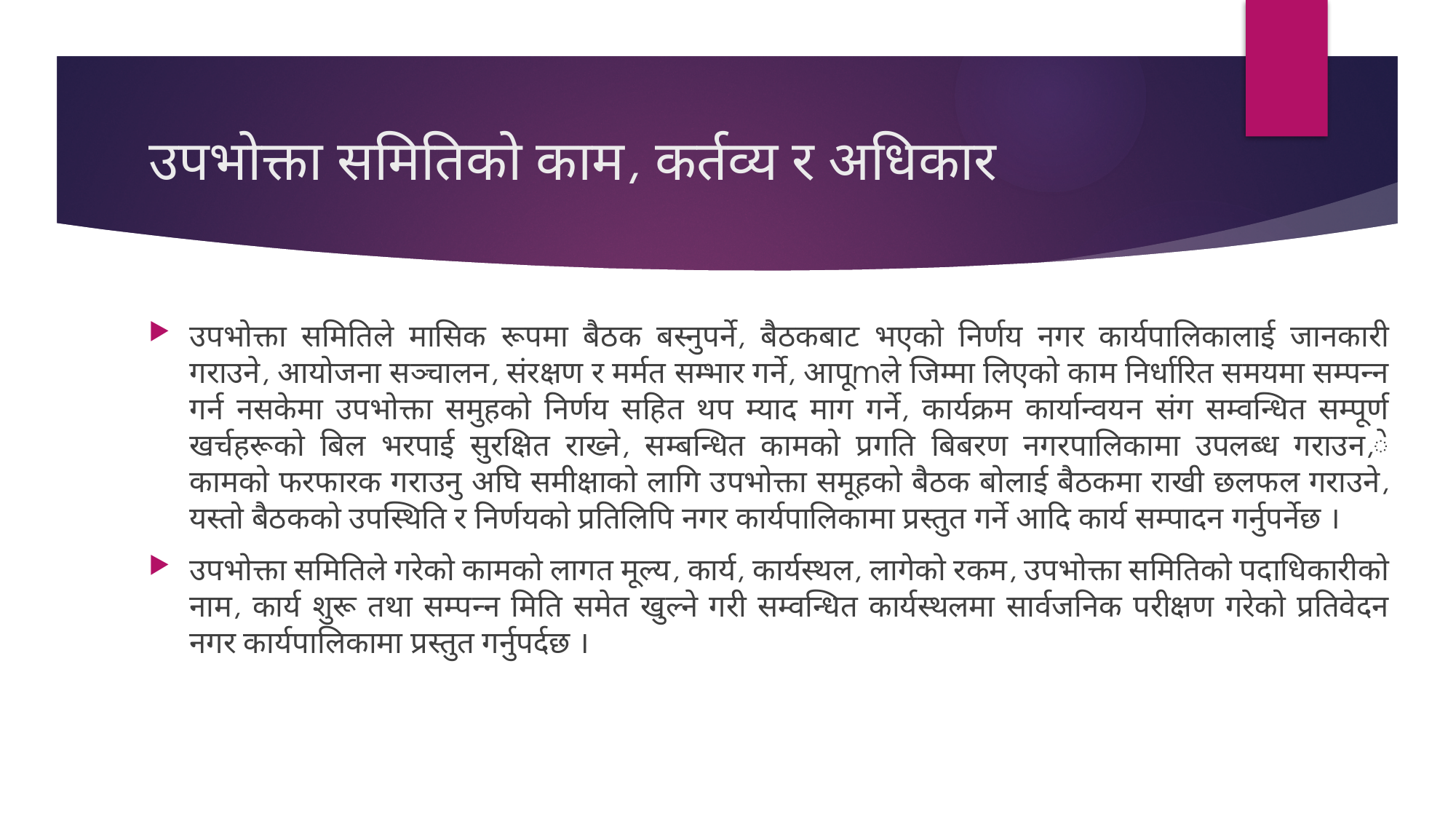

# उपभोक्ता समितिको काम, कर्तव्य र अधिकार
उपभोक्ता समितिले मासिक रूपमा बैठक बस्नुपर्ने, बैठकबाट भएको निर्णय नगर कार्यपालिकालाई जानकारी गराउने, आयोजना सञ्चालन, संरक्षण र मर्मत सम्भार गर्ने, आपूmले जिम्मा लिएको काम निर्धारित समयमा सम्पन्न गर्न नसकेमा उपभोक्ता समुहको निर्णय सहित थप म्याद माग गर्ने, कार्यक्रम कार्यान्वयन संग सम्वन्धित सम्पूर्ण खर्चहरूको बिल भरपाई सुरक्षित राख्ने, सम्बन्धित कामको प्रगति बिबरण नगरपालिकामा उपलब्ध गराउन,े कामको फरफारक गराउनु अघि समीक्षाको लागि उपभोक्ता समूहको बैठक बोलाई बैठकमा राखी छलफल गराउने, यस्तो बैठकको उपस्थिति र निर्णयको प्रतिलिपि नगर कार्यपालिकामा प्रस्तुत गर्ने आदि कार्य सम्पादन गर्नुपर्नेछ ।
उपभोक्ता समितिले गरेको कामको लागत मूल्य, कार्य, कार्यस्थल, लागेको रकम, उपभोक्ता समितिको पदाधिकारीको नाम, कार्य शुरू तथा सम्पन्न मिति समेत खुल्ने गरी सम्वन्धित कार्यस्थलमा सार्वजनिक परीक्षण गरेको प्रतिवेदन नगर कार्यपालिकामा प्रस्तुत गर्नुपर्दछ ।